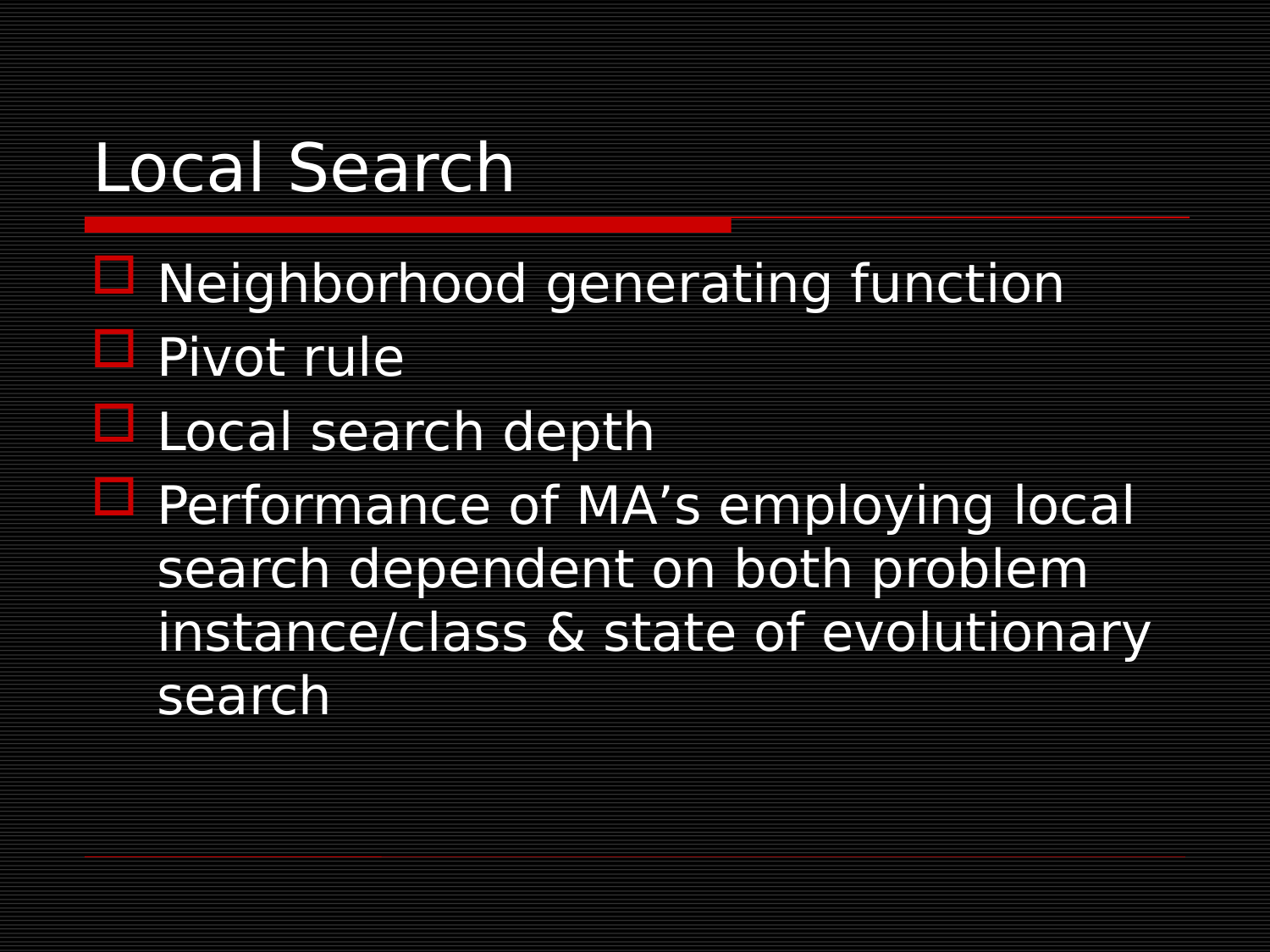

# Local Search
Neighborhood generating function
Pivot rule
Local search depth
Performance of MA’s employing local search dependent on both problem instance/class & state of evolutionary search